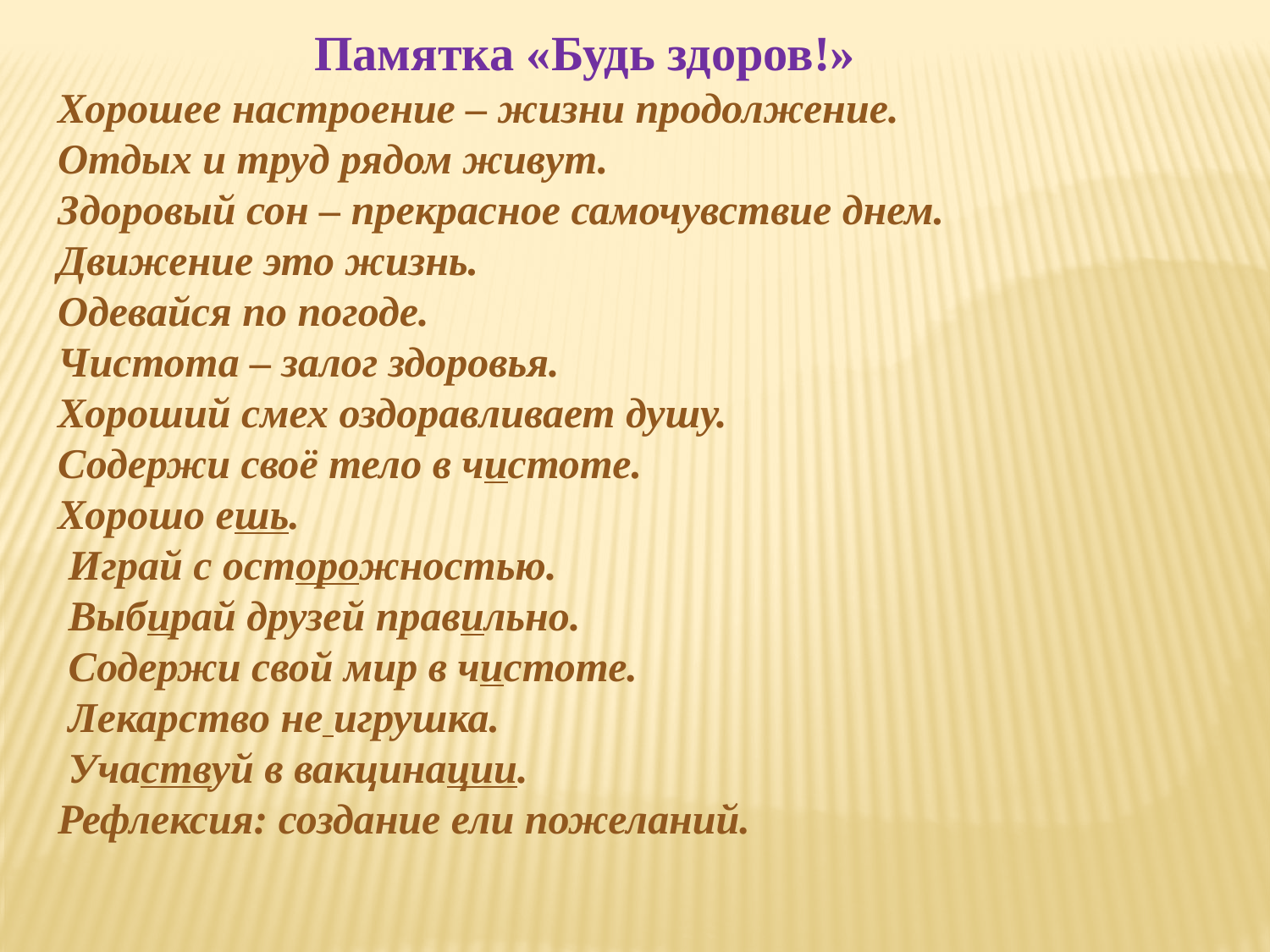

Памятка «Будь здоров!»
Хорошее настроение – жизни продолжение.
Отдых и труд рядом живут.
Здоровый сон – прекрасное самочувствие днем.
Движение это жизнь.
Одевайся по погоде.
Чистота – залог здоровья.
Хороший смех оздоравливает душу.
Содержи своё тело в чистоте.
Хорошо ешь.
 Играй с осторожностью.
 Выбирай друзей правильно.
 Содержи свой мир в чистоте.
 Лекарство не игрушка.
 Участвуй в вакцинации.
Рефлексия: создание ели пожеланий.